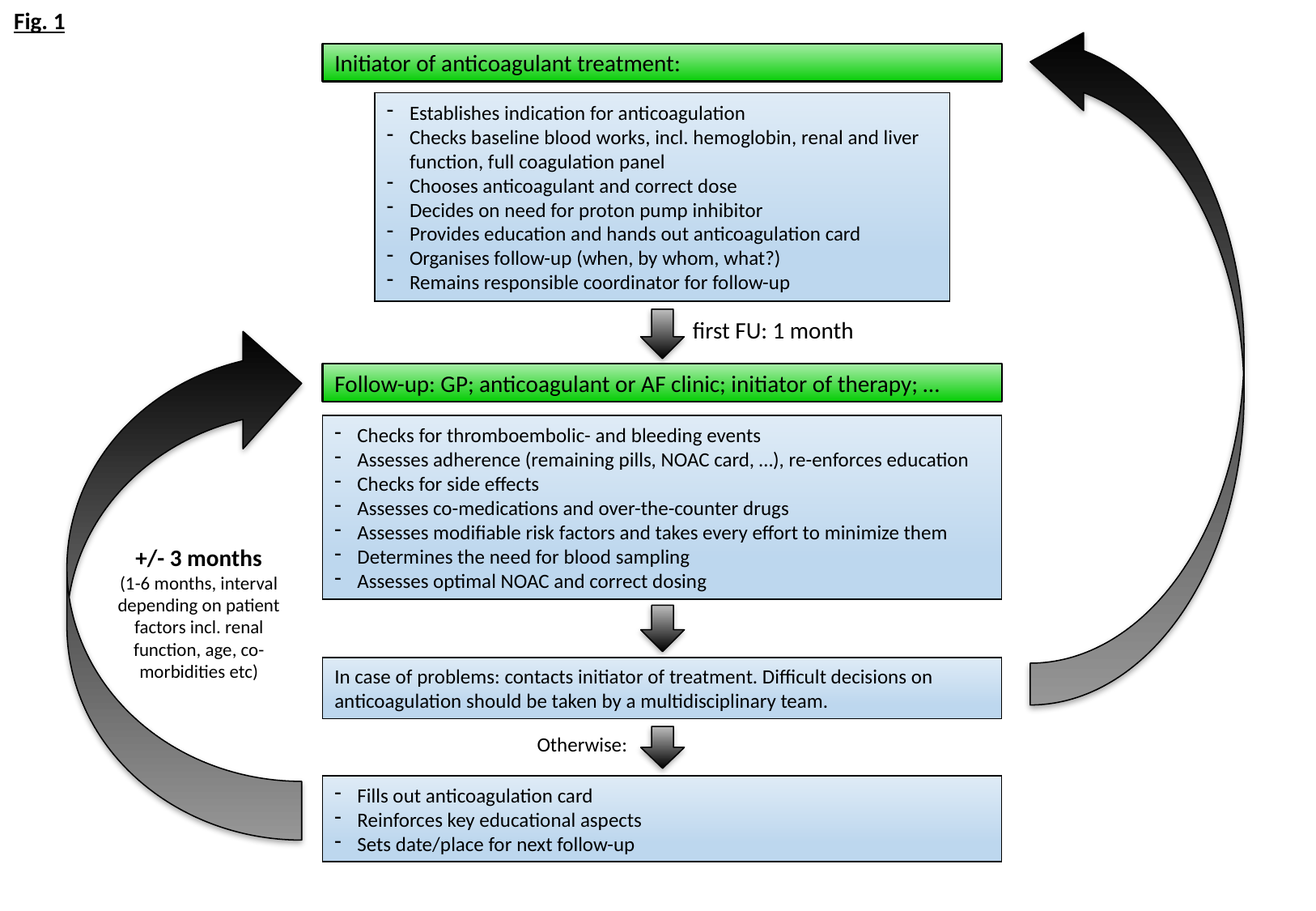

Fig. 1

Initiator of anticoagulant treatment:
Establishes indication for anticoagulation
Checks baseline blood works, incl. hemoglobin, renal and liver function, full coagulation panel
Chooses anticoagulant and correct dose
Decides on need for proton pump inhibitor
Provides education and hands out anticoagulation card
Organises follow-up (when, by whom, what?)
Remains responsible coordinator for follow-up
first FU: 1 month

Follow-up: GP; anticoagulant or AF clinic; initiator of therapy; …
Checks for thromboembolic- and bleeding events
Assesses adherence (remaining pills, NOAC card, …), re-enforces education
Checks for side effects
Assesses co-medications and over-the-counter drugs
Assesses modifiable risk factors and takes every effort to minimize them
Determines the need for blood sampling
Assesses optimal NOAC and correct dosing
+/- 3 months
(1-6 months, interval depending on patient factors incl. renal function, age, co-morbidities etc)

In case of problems: contacts initiator of treatment. Difficult decisions on anticoagulation should be taken by a multidisciplinary team.

Otherwise:
Fills out anticoagulation card
Reinforces key educational aspects
Sets date/place for next follow-up